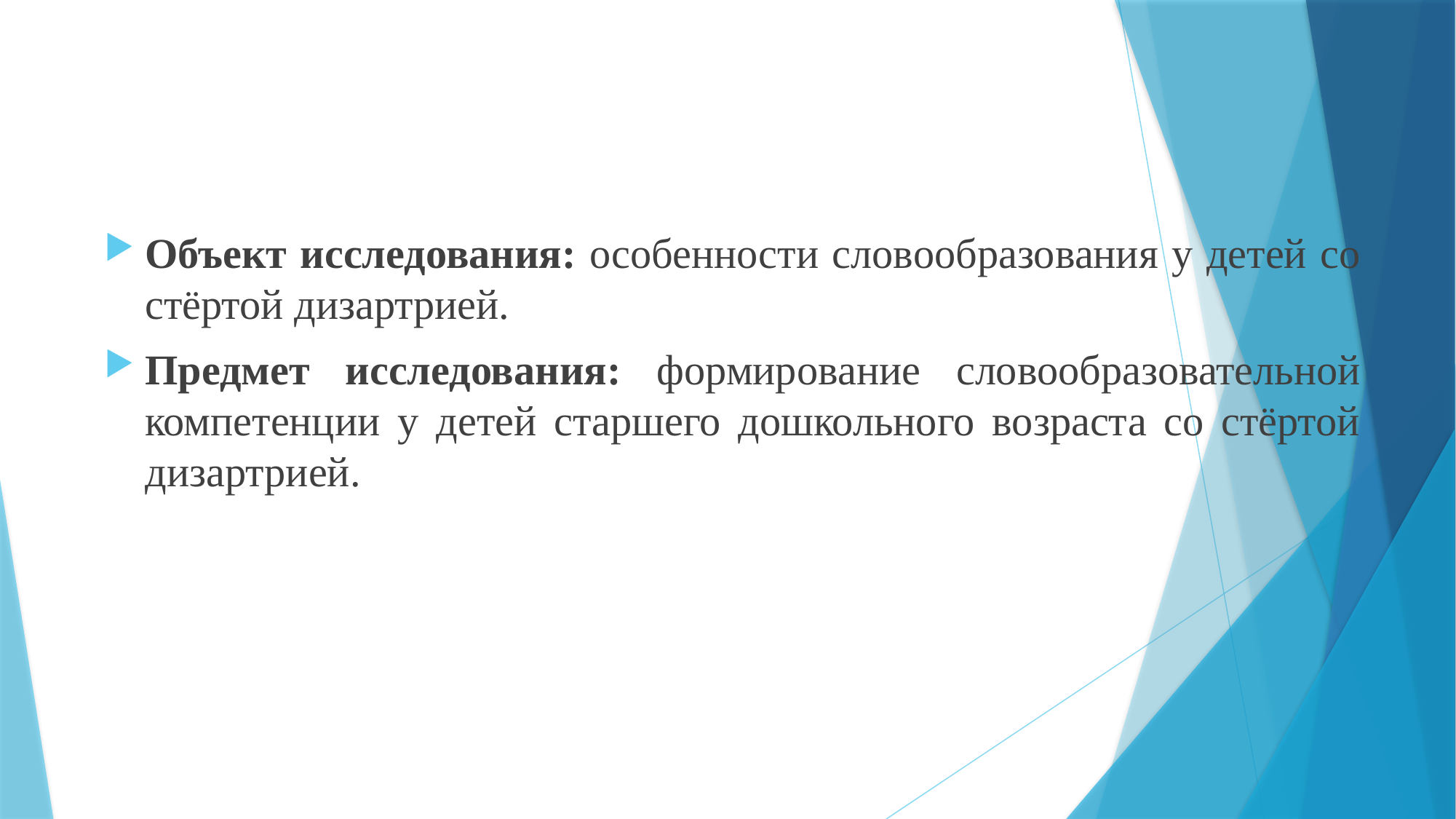

Объект исследования: особенности словообразования у детей со стёртой дизартрией.
Предмет исследования: формирование словообразовательной компетенции у детей старшего дошкольного возраста со стёртой дизартрией.